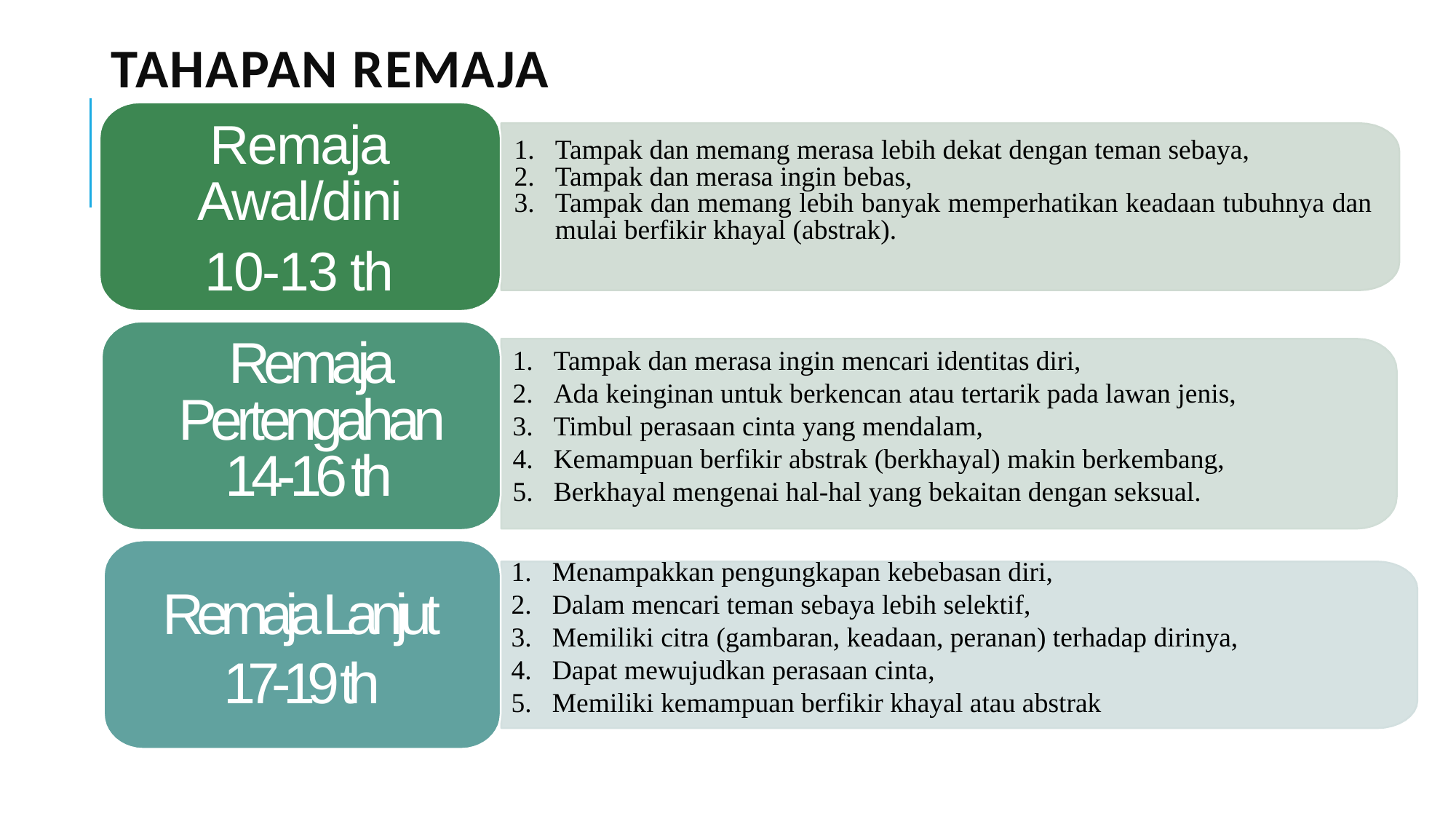

TAHAPAN REMAJA

Remaja Awal/dini
10-13 th

Tampak dan memang merasa lebih dekat dengan teman sebaya,
Tampak dan merasa ingin bebas,
Tampak dan memang lebih banyak memperhatikan keadaan tubuhnya dan mulai berfikir khayal (abstrak).

Remaja Pertengahan 14-16 th

Remaja Lanjut
17-19 th
Tampak dan merasa ingin mencari identitas diri,
Ada keinginan untuk berkencan atau tertarik pada lawan jenis,
Timbul perasaan cinta yang mendalam,
Kemampuan berfikir abstrak (berkhayal) makin berkembang,
Berkhayal mengenai hal-hal yang bekaitan dengan seksual.

Menampakkan pengungkapan kebebasan diri,
Dalam mencari teman sebaya lebih selektif,
Memiliki citra (gambaran, keadaan, peranan) terhadap dirinya,
Dapat mewujudkan perasaan cinta,
Memiliki kemampuan berfikir khayal atau abstrak